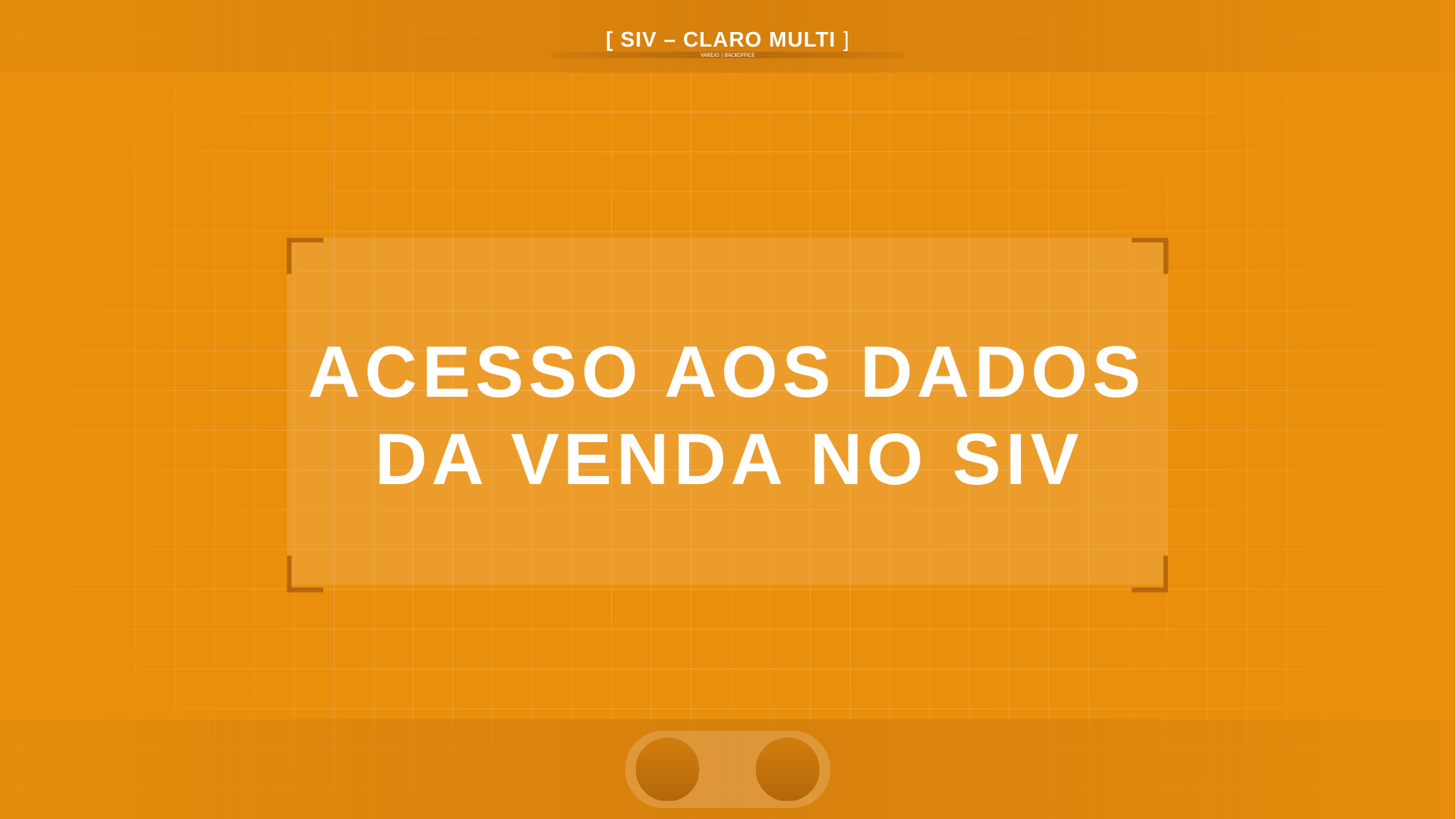

ACESSO AOS DADOS DA VENDA NO SIV